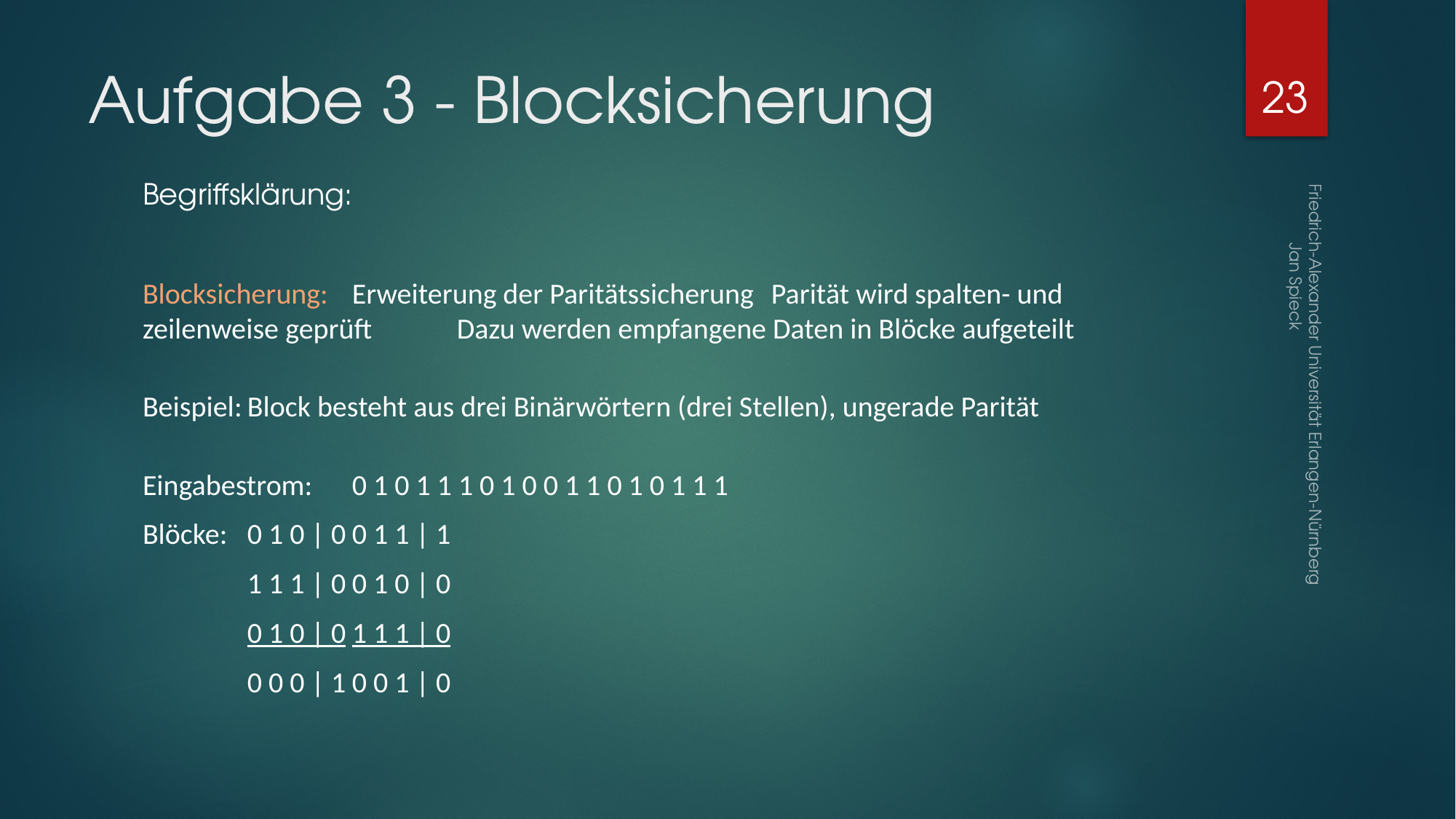

23
# Aufgabe 3 - Blocksicherung
Begriffsklärung:

Blocksicherung:		Erweiterung der Paritätssicherung												Parität wird spalten- und zeilenweise geprüft									Dazu werden empfangene Daten in Blöcke aufgeteilt

Beispiel:		Block besteht aus drei Binärwörtern (drei Stellen), ungerade Parität

Eingabestrom:	0 1 0 1 1 1 0 1 0 0 1 1 0 1 0 1 1 1
Blöcke:			0 1 0 | 0		0 1 1 | 1
				1 1 1 | 0		0 1 0 | 0
				0 1 0 | 0		1 1 1 | 0
				0 0 0 | 1		0 0 1 | 0
Friedrich-Alexander Universität Erlangen-Nürnberg                      Jan Spieck